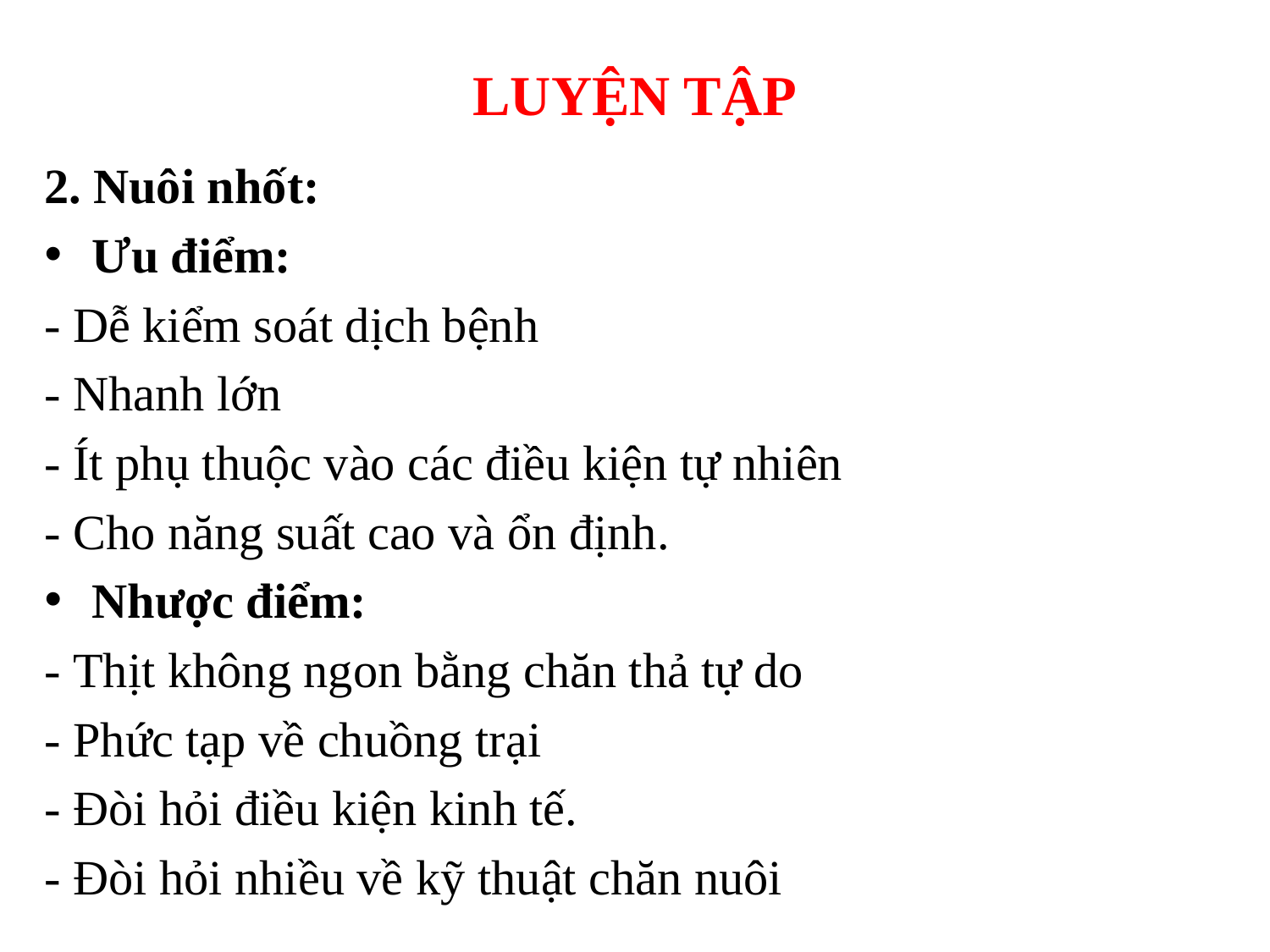

# LUYỆN TẬP
2. Nuôi nhốt:
Ưu điểm:
- Dễ kiểm soát dịch bệnh
- Nhanh lớn
- Ít phụ thuộc vào các điều kiện tự nhiên
- Cho năng suất cao và ổn định.
Nhược điểm:
- Thịt không ngon bằng chăn thả tự do
- Phức tạp về chuồng trại
- Đòi hỏi điều kiện kinh tế.
- Đòi hỏi nhiều về kỹ thuật chăn nuôi